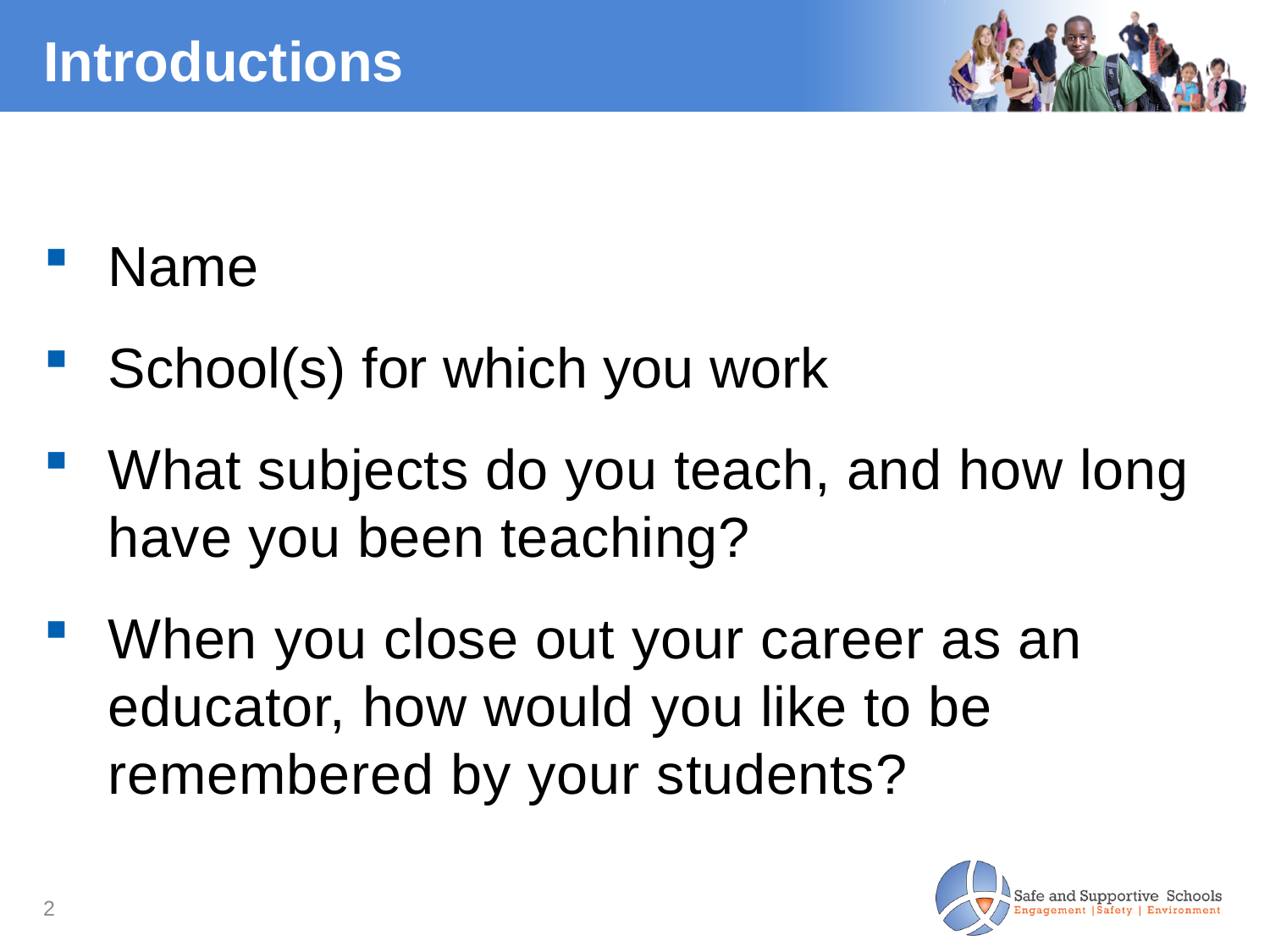

# Introductions
Name
School(s) for which you work
What subjects do you teach, and how long have you been teaching?
When you close out your career as an educator, how would you like to be remembered by your students?